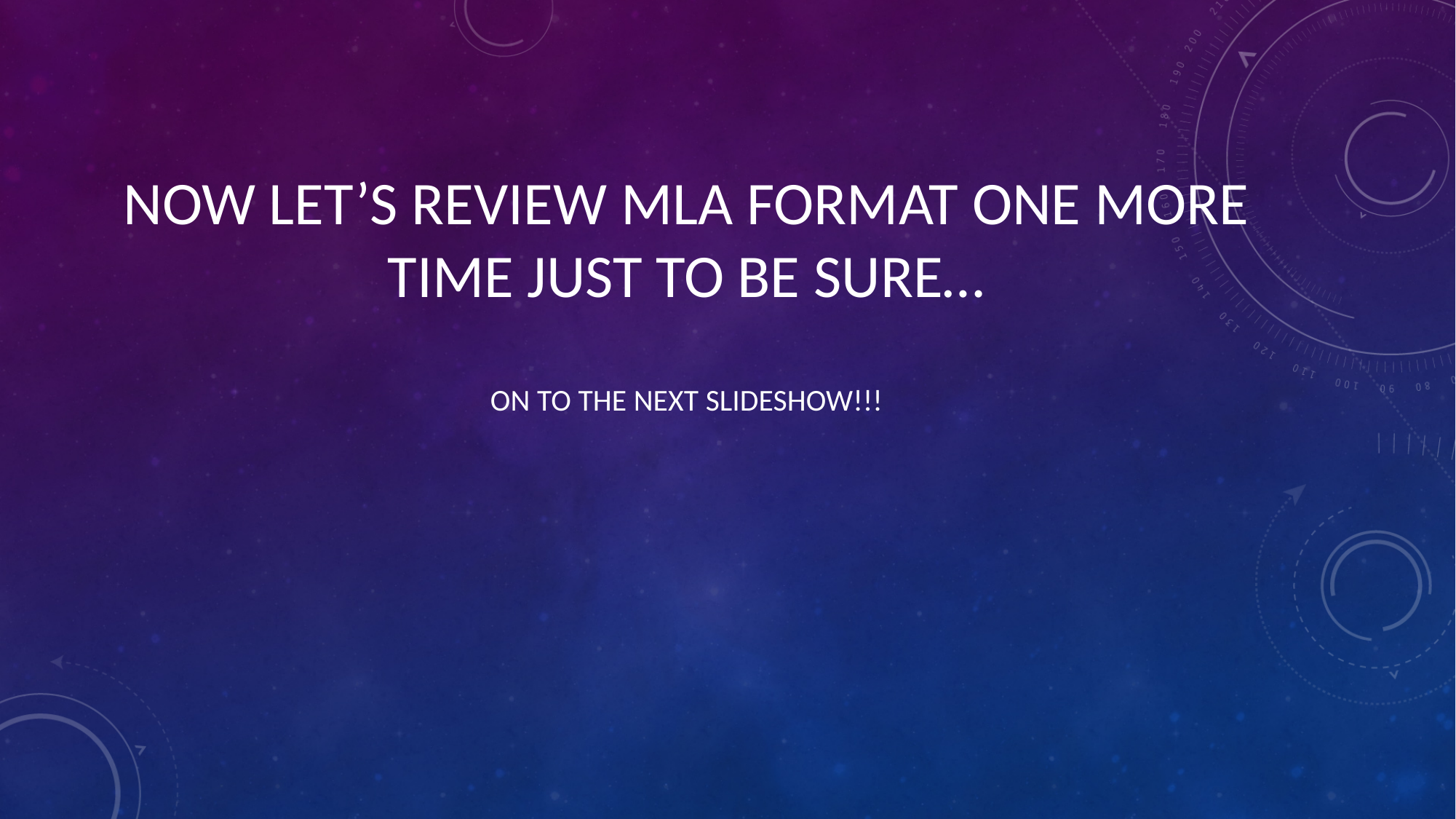

# Now Let’s Review MLA Format One More Time Just To Be Sure…
On to the next slideshow!!!